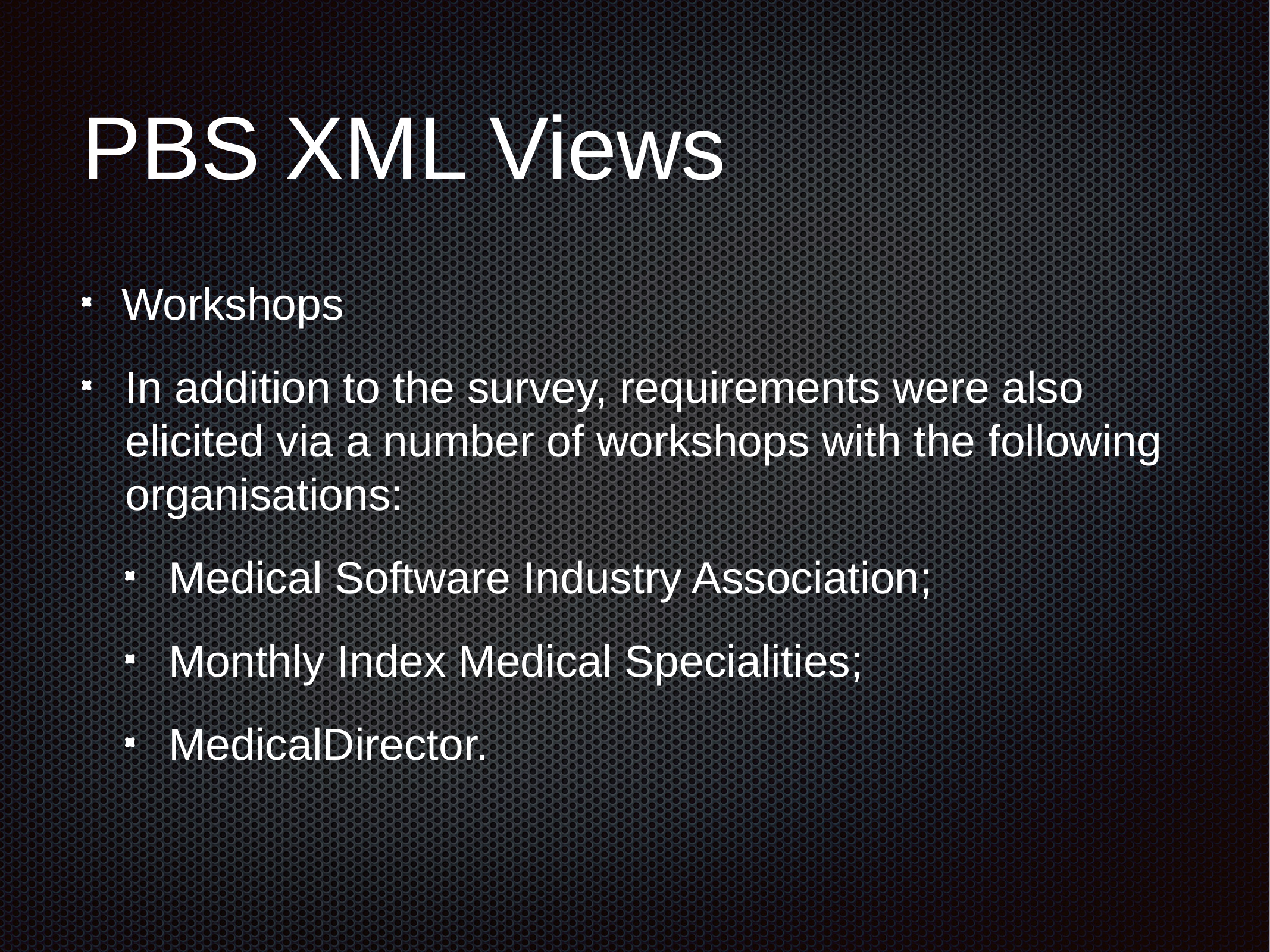

# PBS XML Views
Workshops
In addition to the survey, requirements were also elicited via a number of workshops with the following organisations:
Medical Software Industry Association;
Monthly Index Medical Specialities;
MedicalDirector.